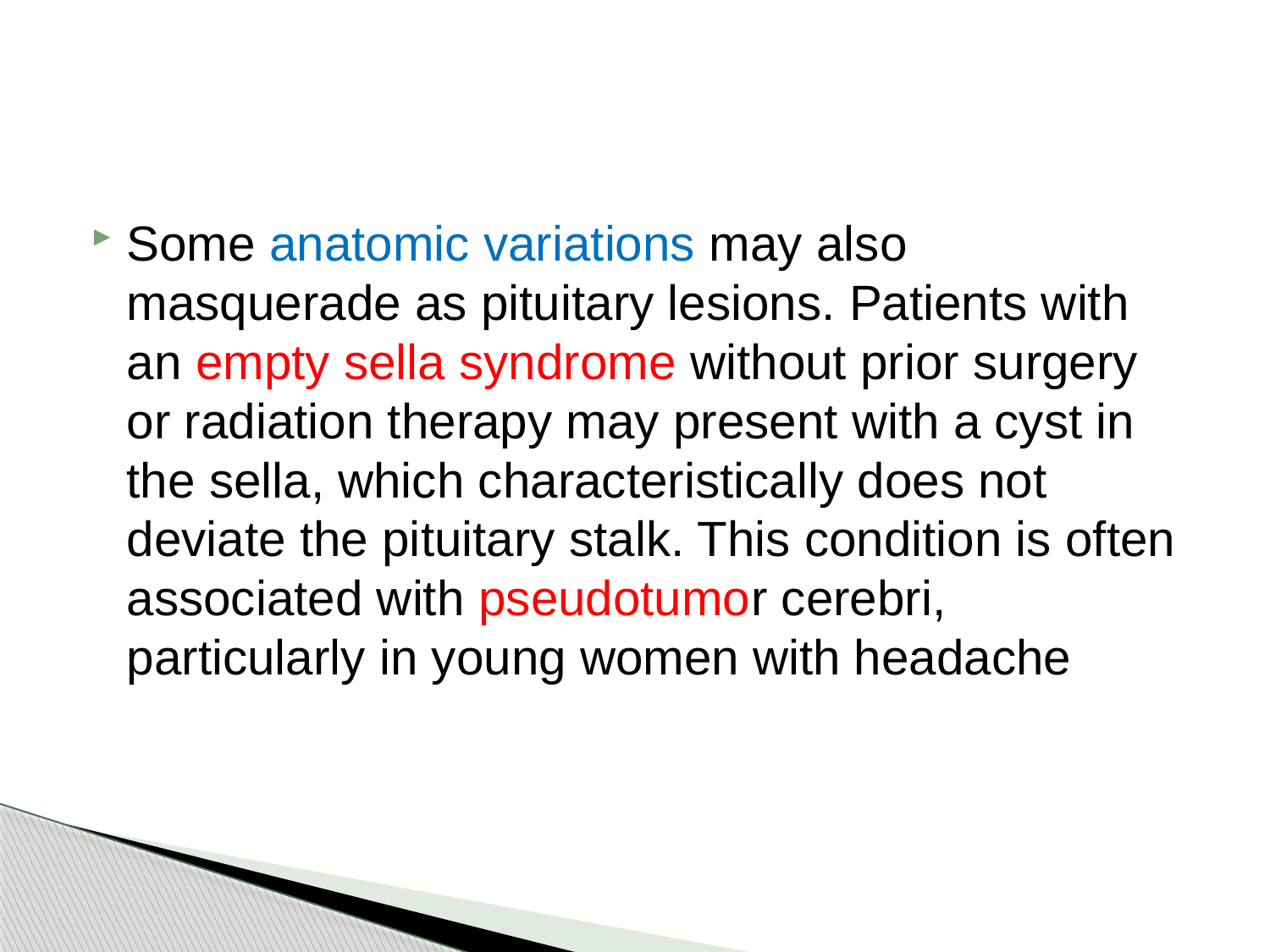

#
Some anatomic variations may also masquerade as pituitary lesions. Patients with an empty sella syndrome without prior surgery or radiation therapy may present with a cyst in the sella, which characteristically does not deviate the pituitary stalk. This condition is often associated with pseudotumor cerebri, particularly in young women with headache